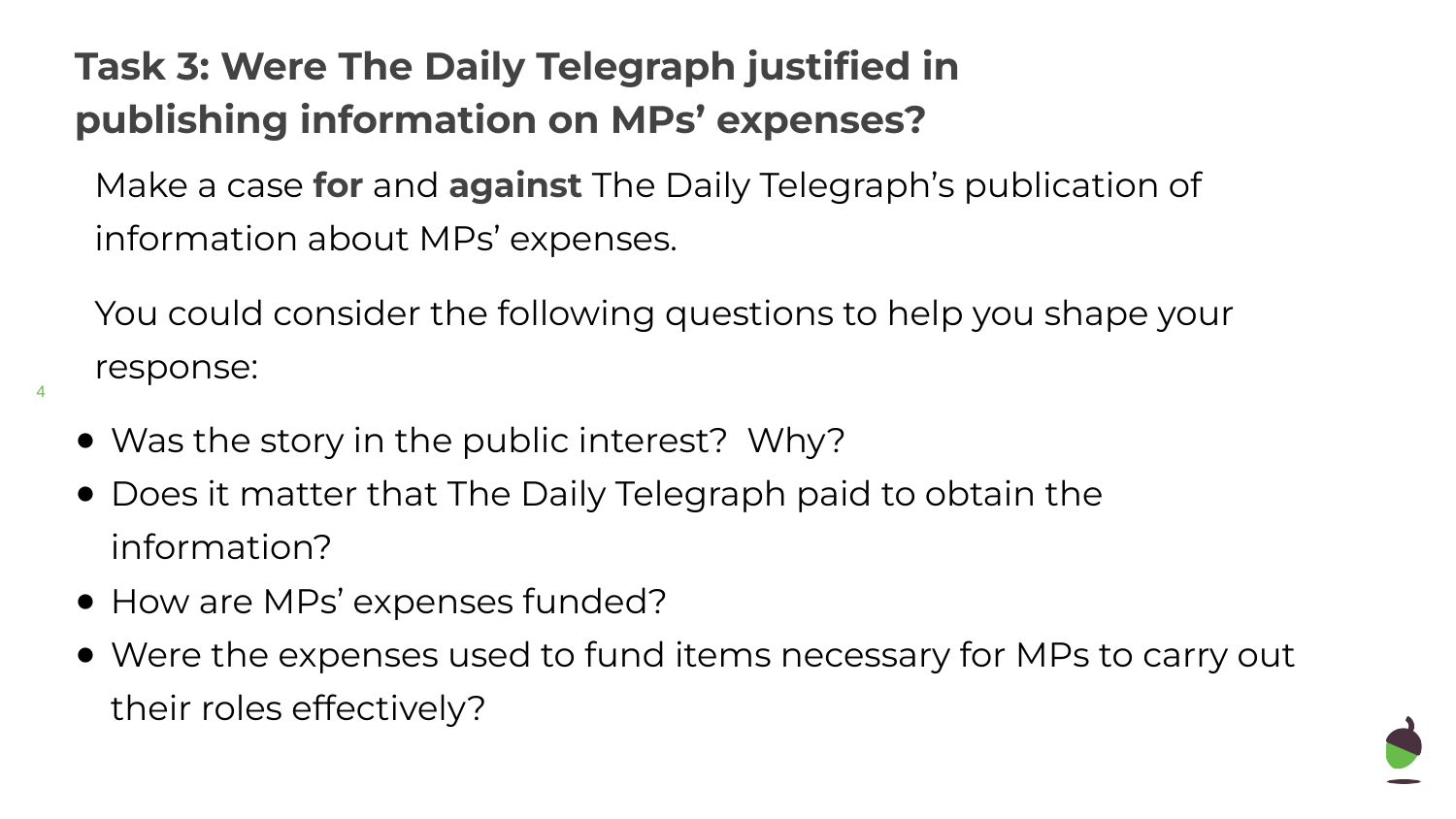

# Task 3: Were The Daily Telegraph justified in publishing information on MPs’ expenses?
Make a case for and against The Daily Telegraph’s publication of information about MPs’ expenses.
You could consider the following questions to help you shape your response:
Was the story in the public interest?  Why?
Does it matter that The Daily Telegraph paid to obtain the information?
How are MPs’ expenses funded?
Were the expenses used to fund items necessary for MPs to carry out their roles effectively?

4